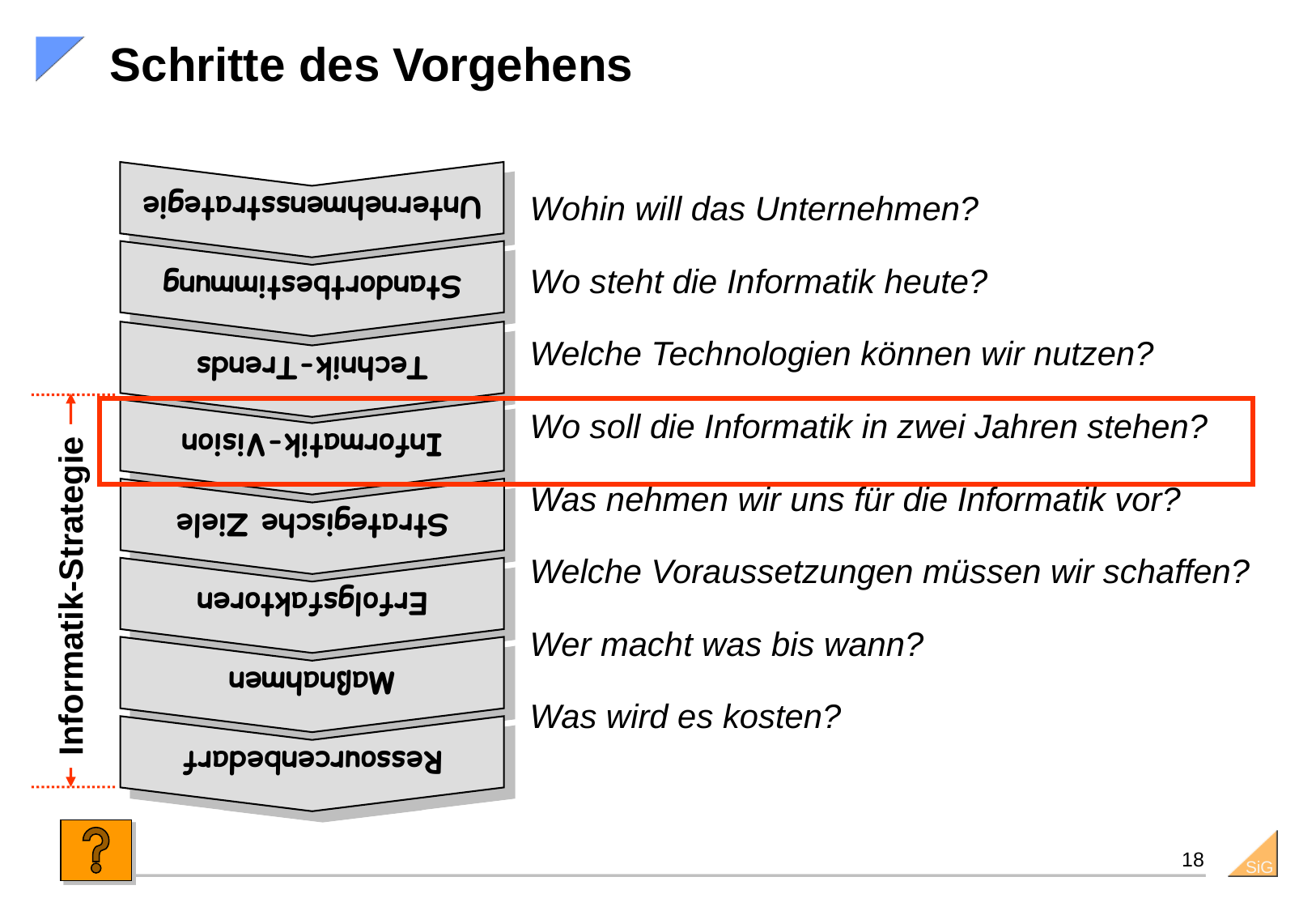

Unternehmensstrategie
# Schritte des Vorgehens
Standortbestimmung
Technik-Trends
Wohin will das Unternehmen?
Wo steht die Informatik heute?
Welche Technologien können wir nutzen?
Wo soll die Informatik in zwei Jahren stehen?
Was nehmen wir uns für die Informatik vor?
Welche Voraussetzungen müssen wir schaffen?
Wer macht was bis wann?
Was wird es kosten?
Informatik-Vision
Strategische Ziele

Erfolgsfaktoren
Maßnahmen
Informatik-Strategie
Ressourcenbedarf

18